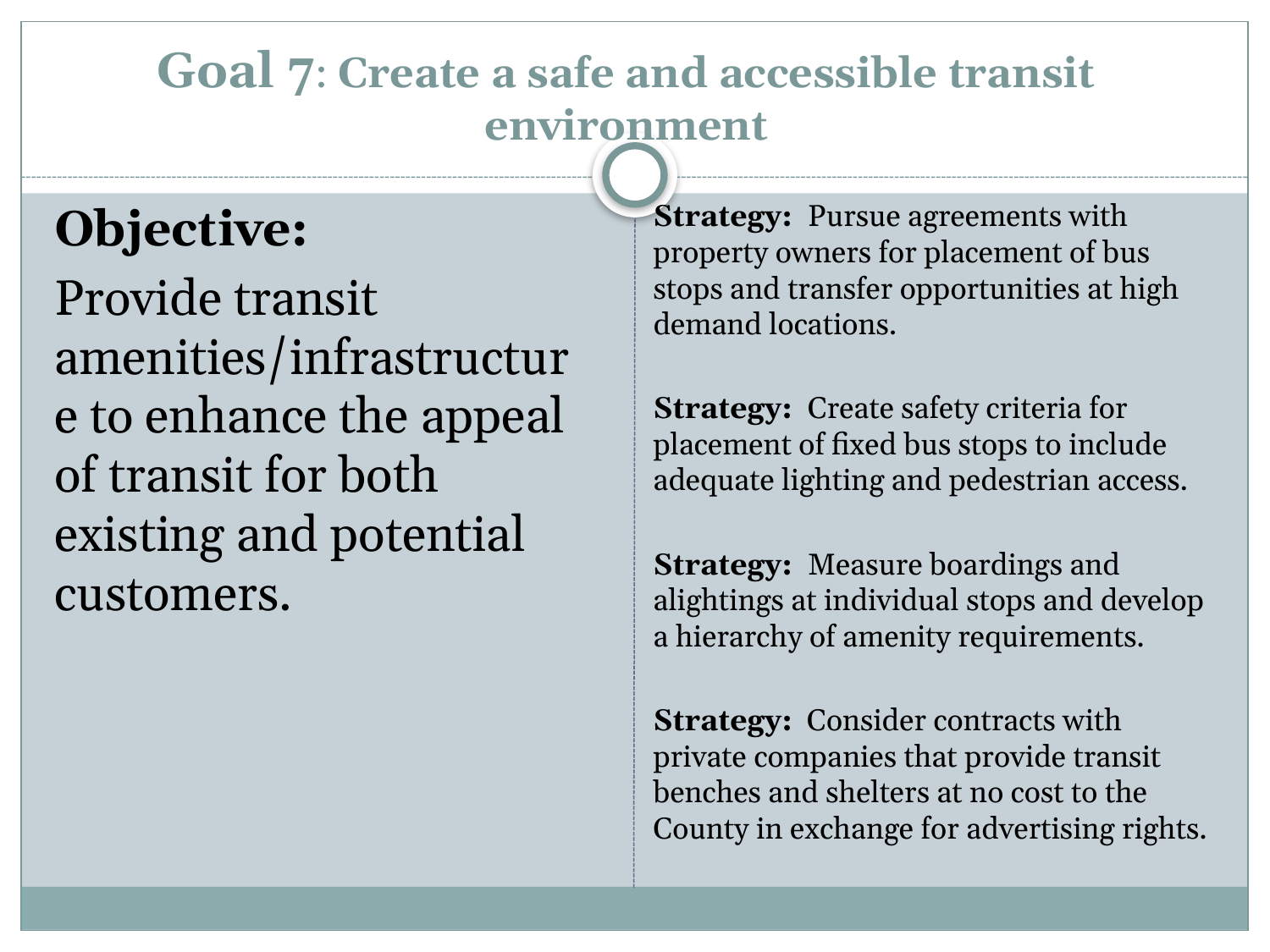

# Goal 7: Create a safe and accessible transit environment
Objective:
Provide transit amenities/infrastructure to enhance the appeal of transit for both existing and potential customers.
Strategy:  Pursue agreements with property owners for placement of bus stops and transfer opportunities at high demand locations.

Strategy:  Create safety criteria for placement of fixed bus stops to include adequate lighting and pedestrian access.

Strategy:  Measure boardings and alightings at individual stops and develop a hierarchy of amenity requirements.

Strategy:  Consider contracts with private companies that provide transit benches and shelters at no cost to the County in exchange for advertising rights.